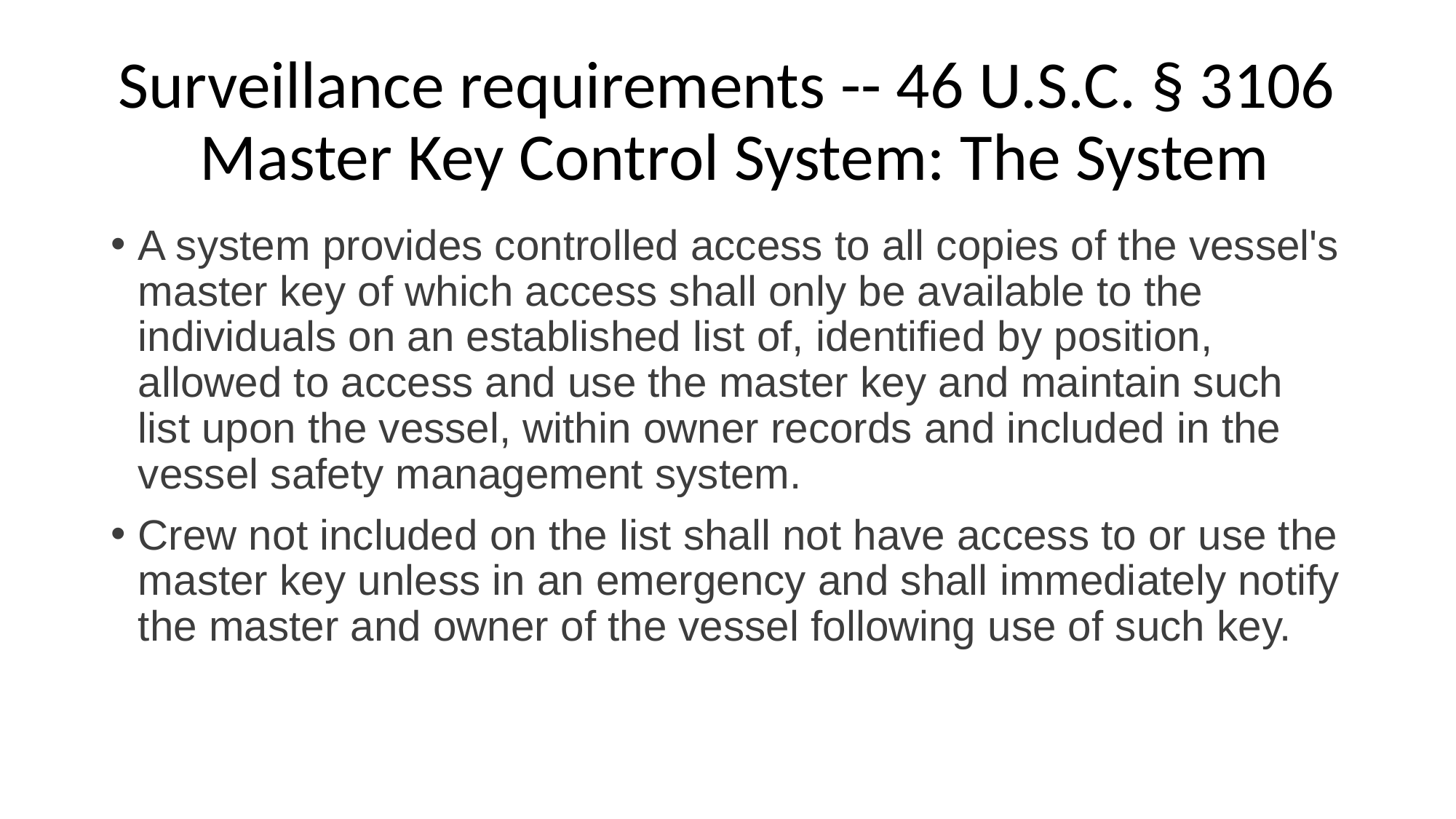

# Surveillance requirements -- 46 U.S.C. § 3106  Master Key Control System: The System
A system provides controlled access to all copies of the vessel's master key of which access shall only be available to the individuals on an established list of, identified by position, allowed to access and use the master key and maintain such list upon the vessel, within owner records and included in the vessel safety management system.
Crew not included on the list shall not have access to or use the master key unless in an emergency and shall immediately notify the master and owner of the vessel following use of such key.